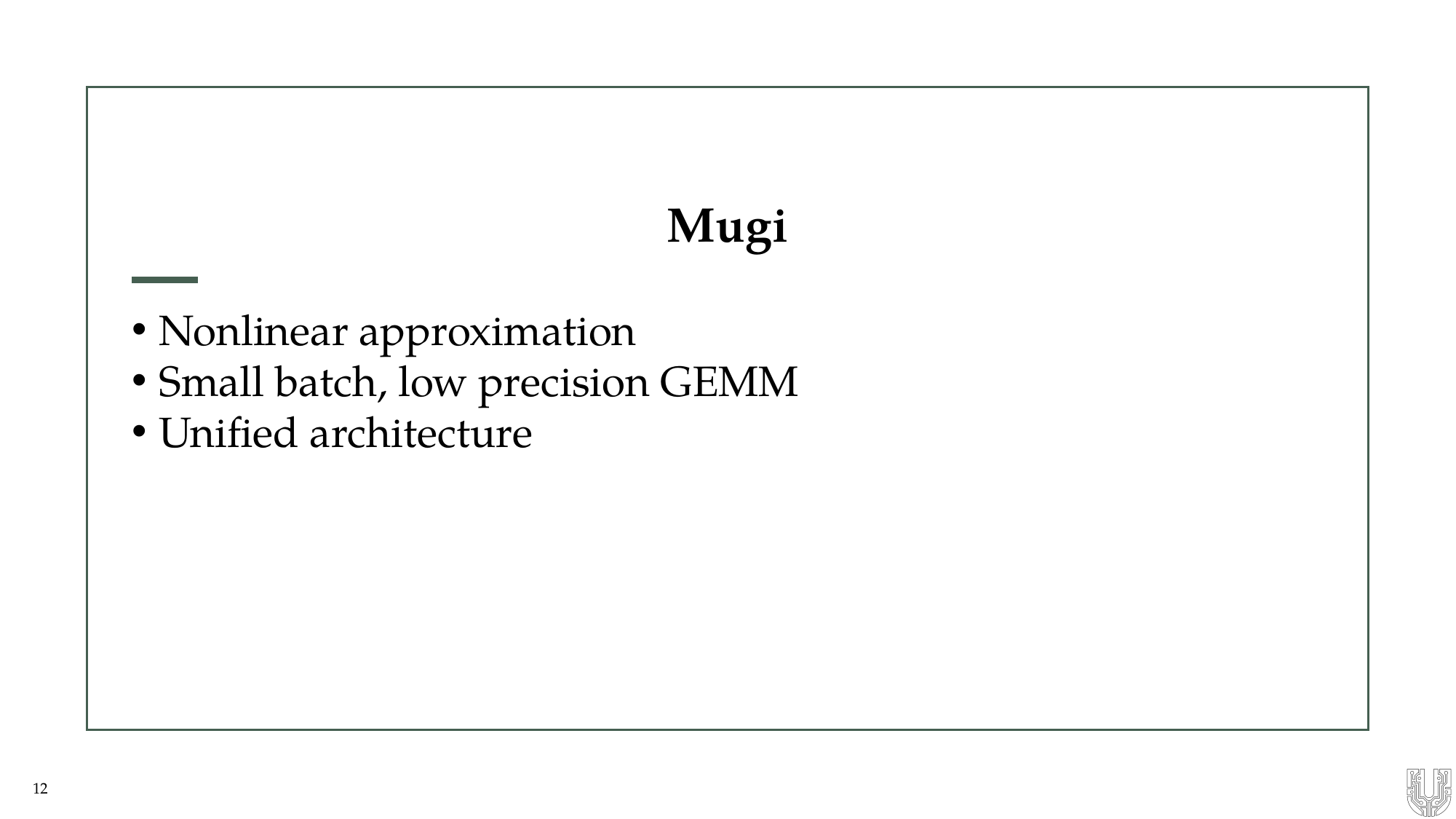

# Mugi
Nonlinear approximation
Small batch, low precision GEMM
Unified architecture